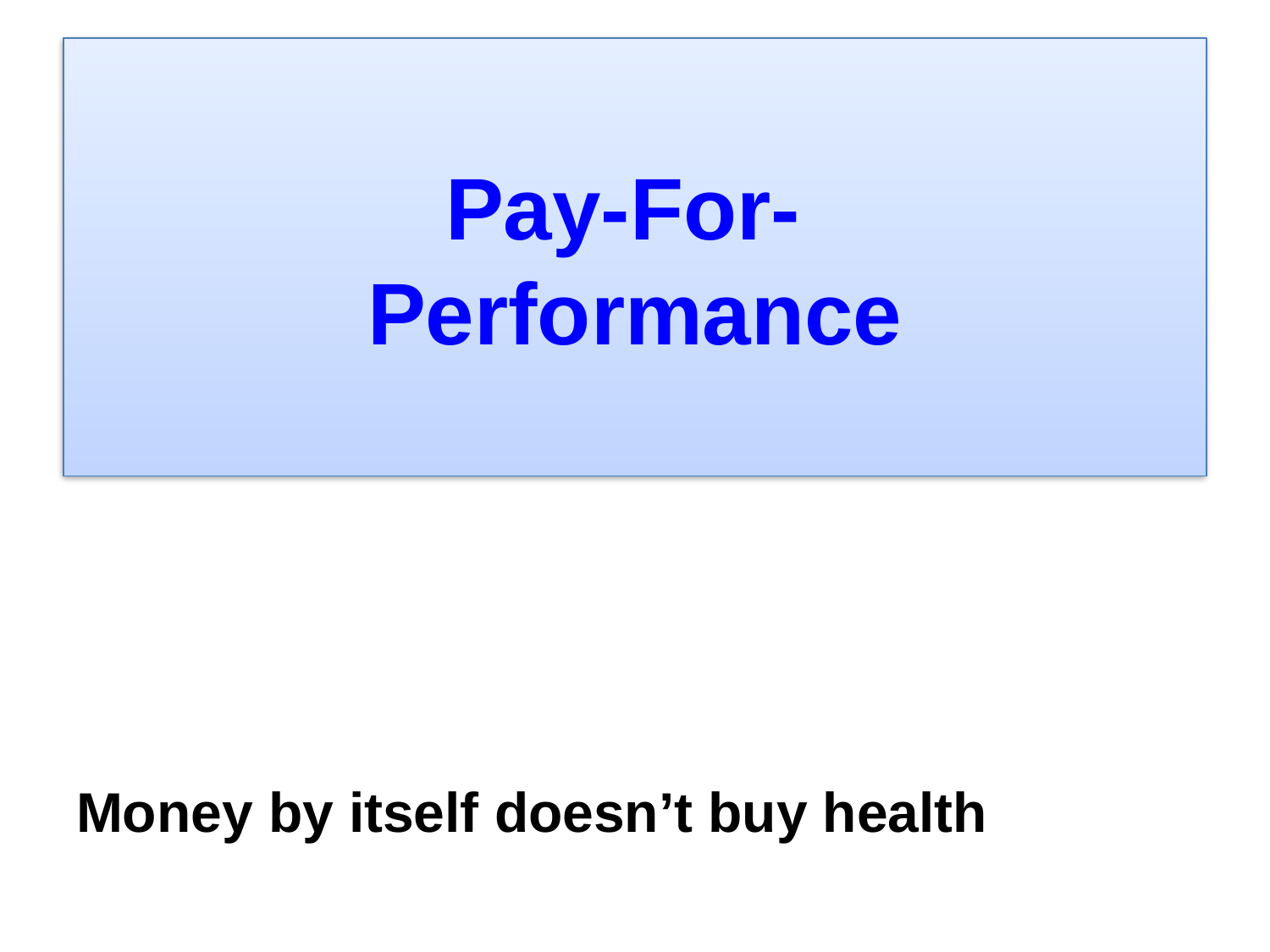

# Pay-For- Performance

Money by itself doesn’t buy health